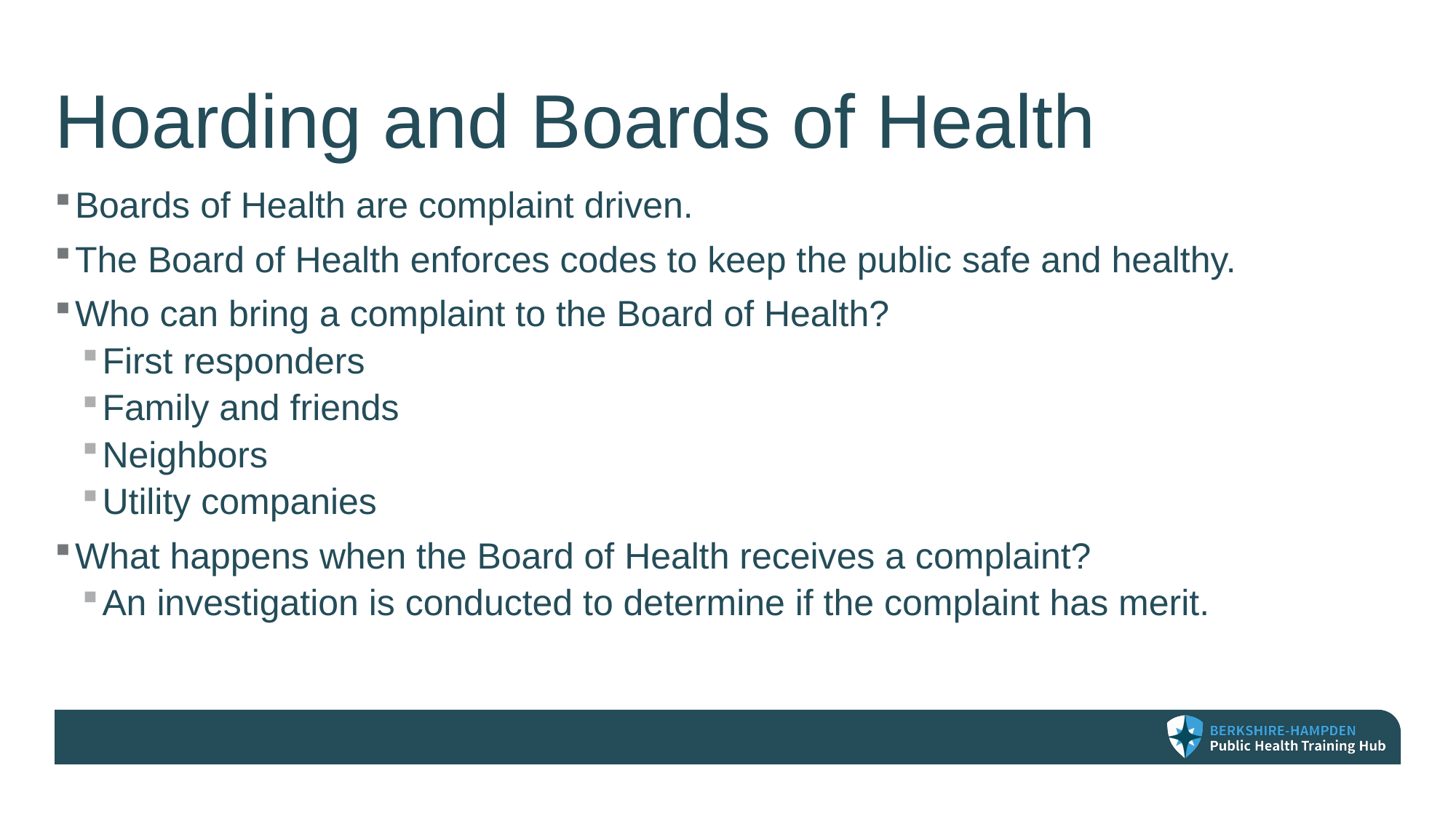

# Hoarding and Boards of Health
Boards of Health are complaint driven.
The Board of Health enforces codes to keep the public safe and healthy.
Who can bring a complaint to the Board of Health?
First responders
Family and friends
Neighbors
Utility companies
What happens when the Board of Health receives a complaint?
An investigation is conducted to determine if the complaint has merit.